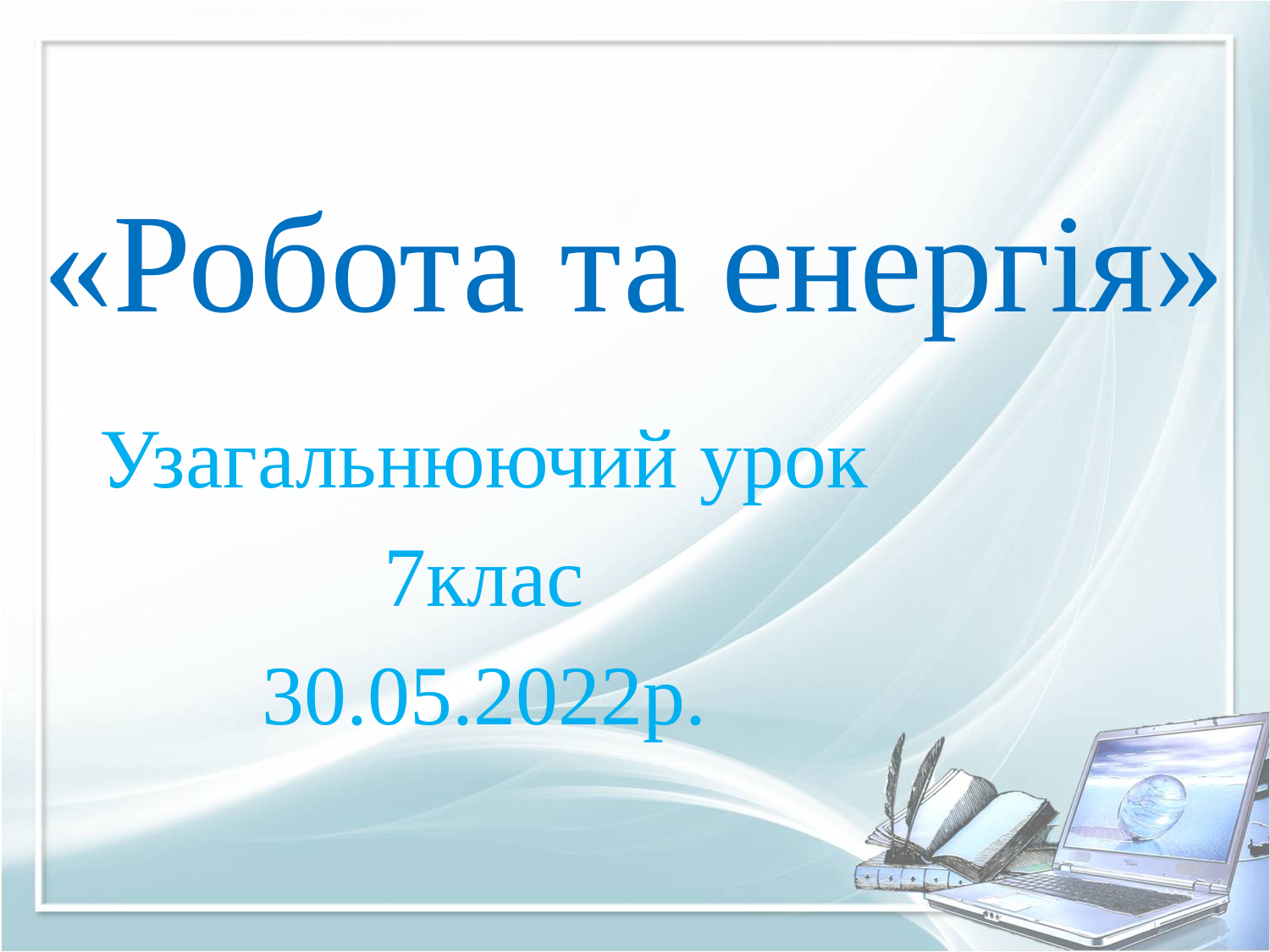

# «Робота та енергія»
Узагальнюючий урок
7клас
30.05.2022р.